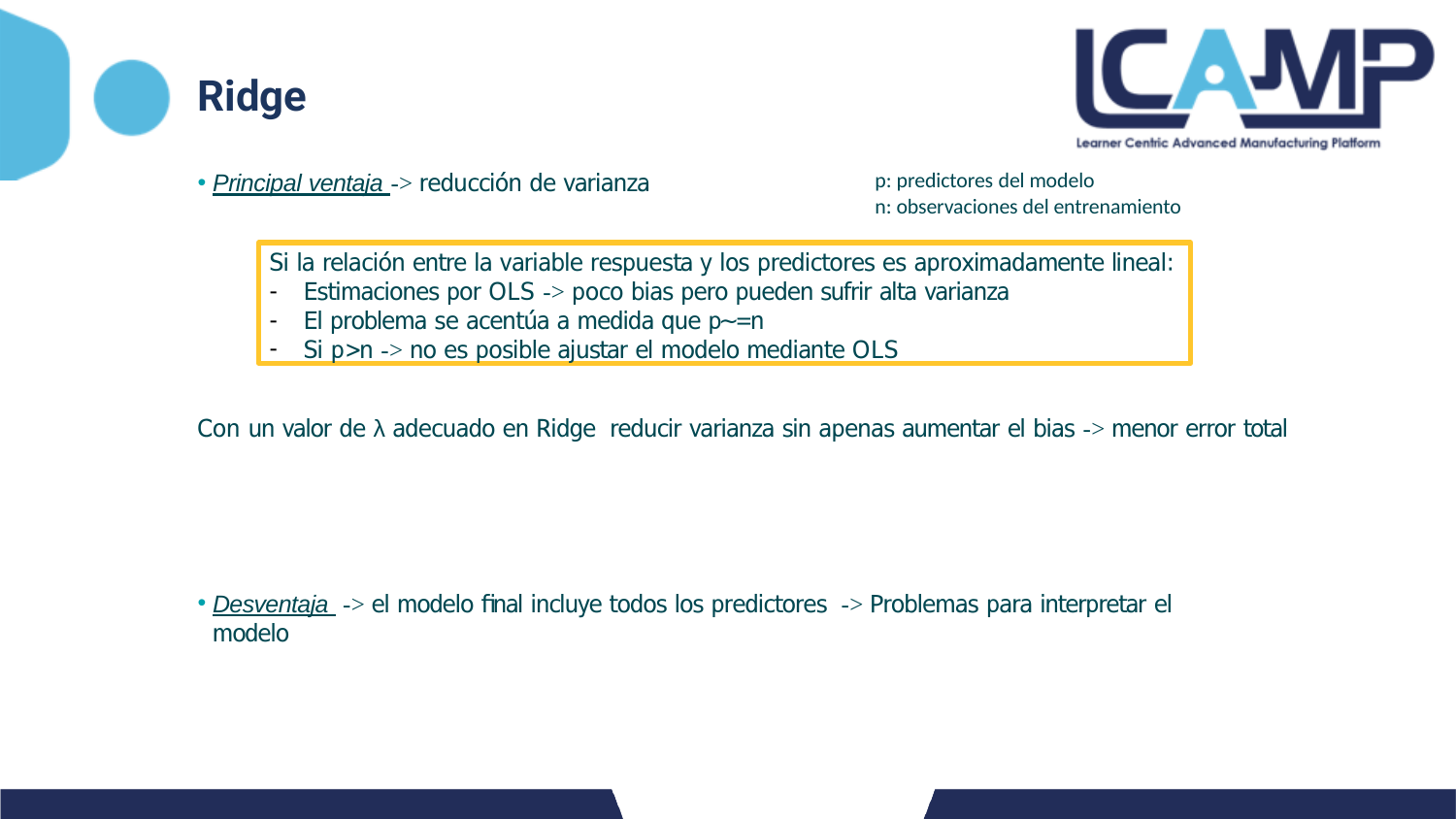

# Ridge
p: predictores del modelo
n: observaciones del entrenamiento
Principal ventaja -> reducción de varianza
Si la relación entre la variable respuesta y los predictores es aproximadamente lineal:
Estimaciones por OLS -> poco bias pero pueden sufrir alta varianza
El problema se acentúa a medida que p~=n
Si p>n -> no es posible ajustar el modelo mediante OLS
Con un valor de λ adecuado en Ridge  reducir varianza sin apenas aumentar el bias -> menor error total
Desventaja  -> el modelo final incluye todos los predictores  -> Problemas para interpretar el modelo